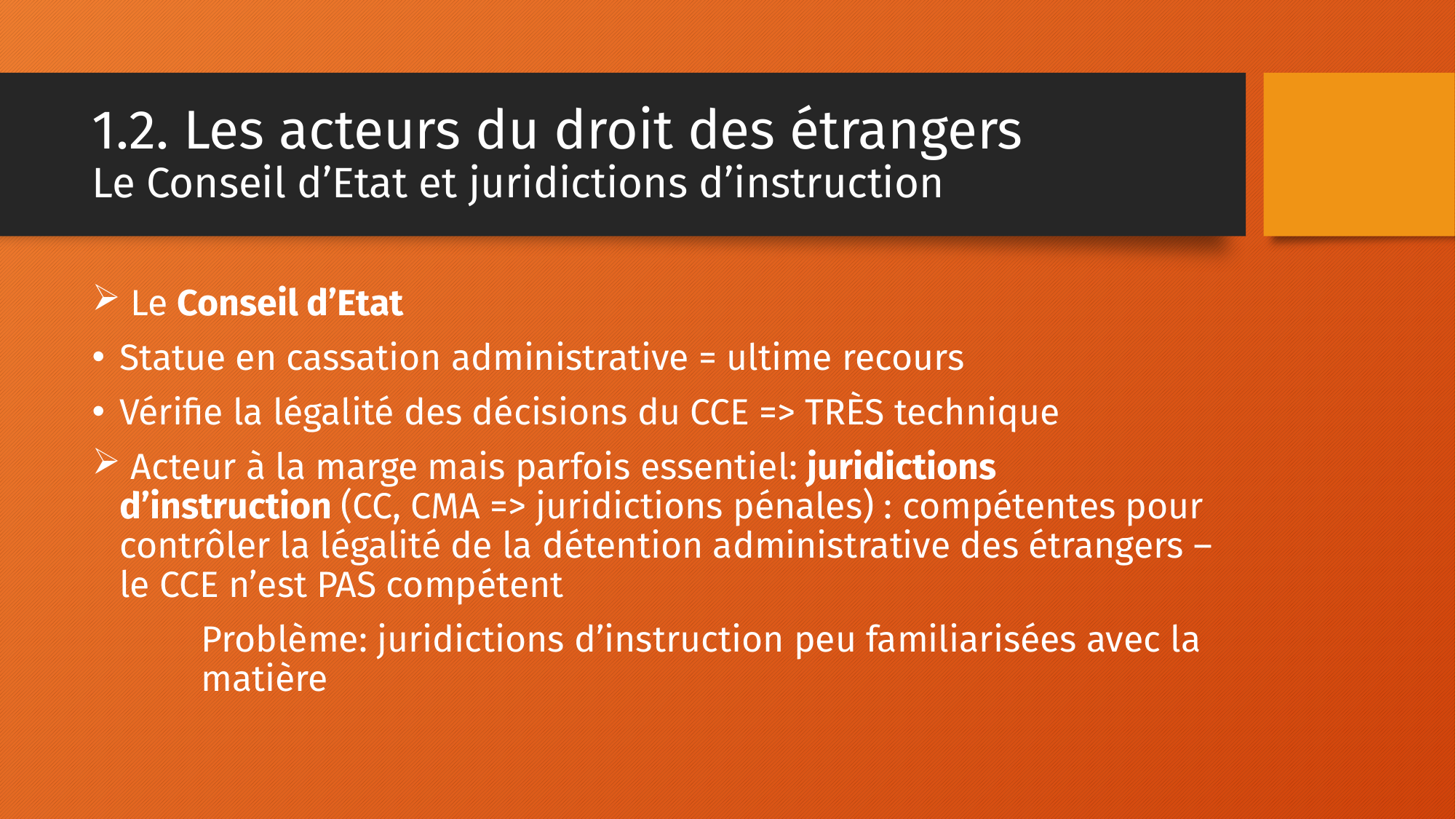

# 1.2. Les acteurs du droit des étrangers Le Conseil d’Etat et juridictions d’instruction
 Le Conseil d’Etat
Statue en cassation administrative = ultime recours
Vérifie la légalité des décisions du CCE => TRÈS technique
 Acteur à la marge mais parfois essentiel: juridictions d’instruction (CC, CMA => juridictions pénales) : compétentes pour contrôler la légalité de la détention administrative des étrangers – le CCE n’est PAS compétent
	Problème: juridictions d’instruction peu familiarisées avec la 	matière